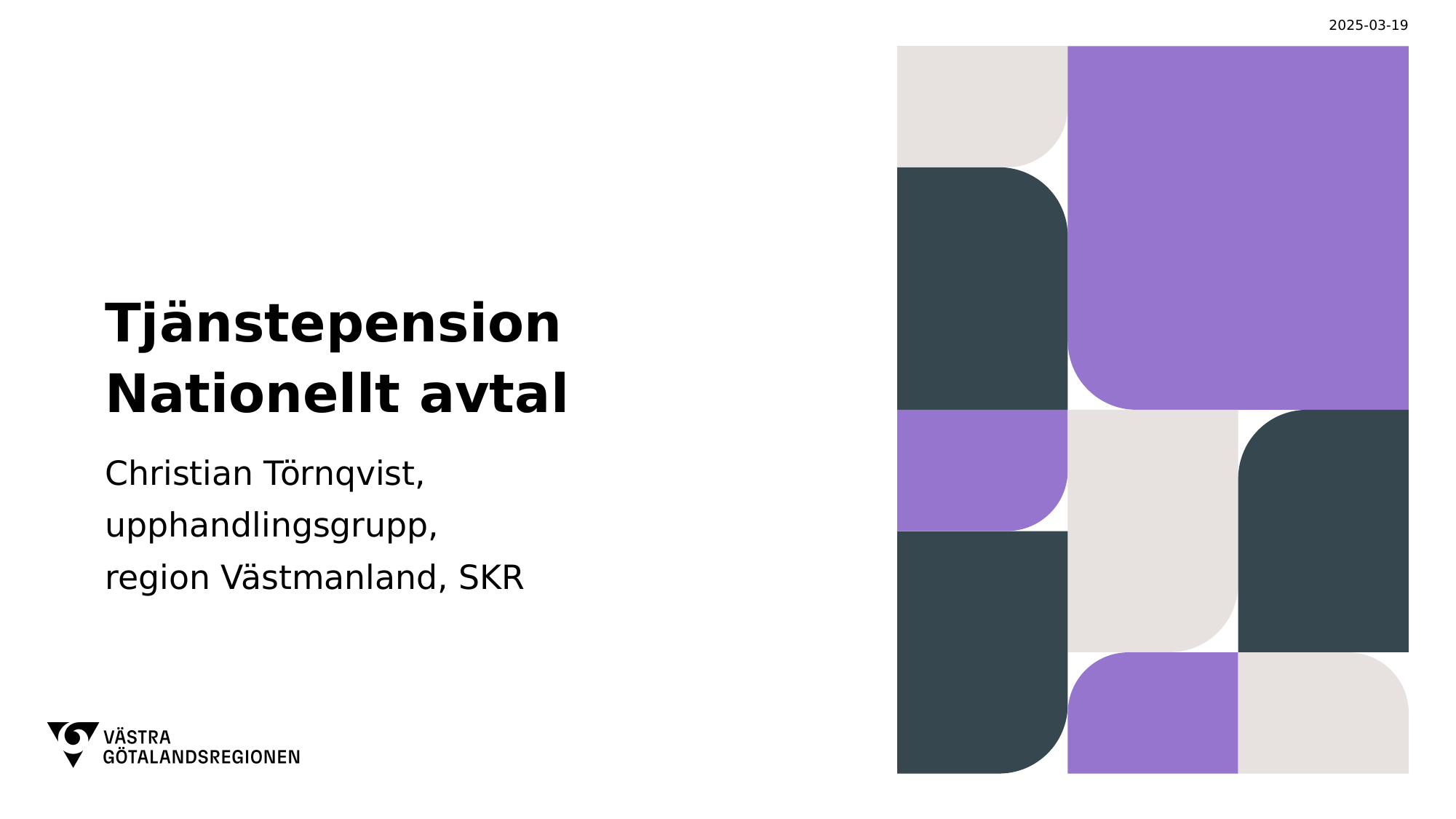

2025-03-19
# Tjänstepension Nationellt avtal
Christian Törnqvist,
upphandlingsgrupp,
region Västmanland, SKR